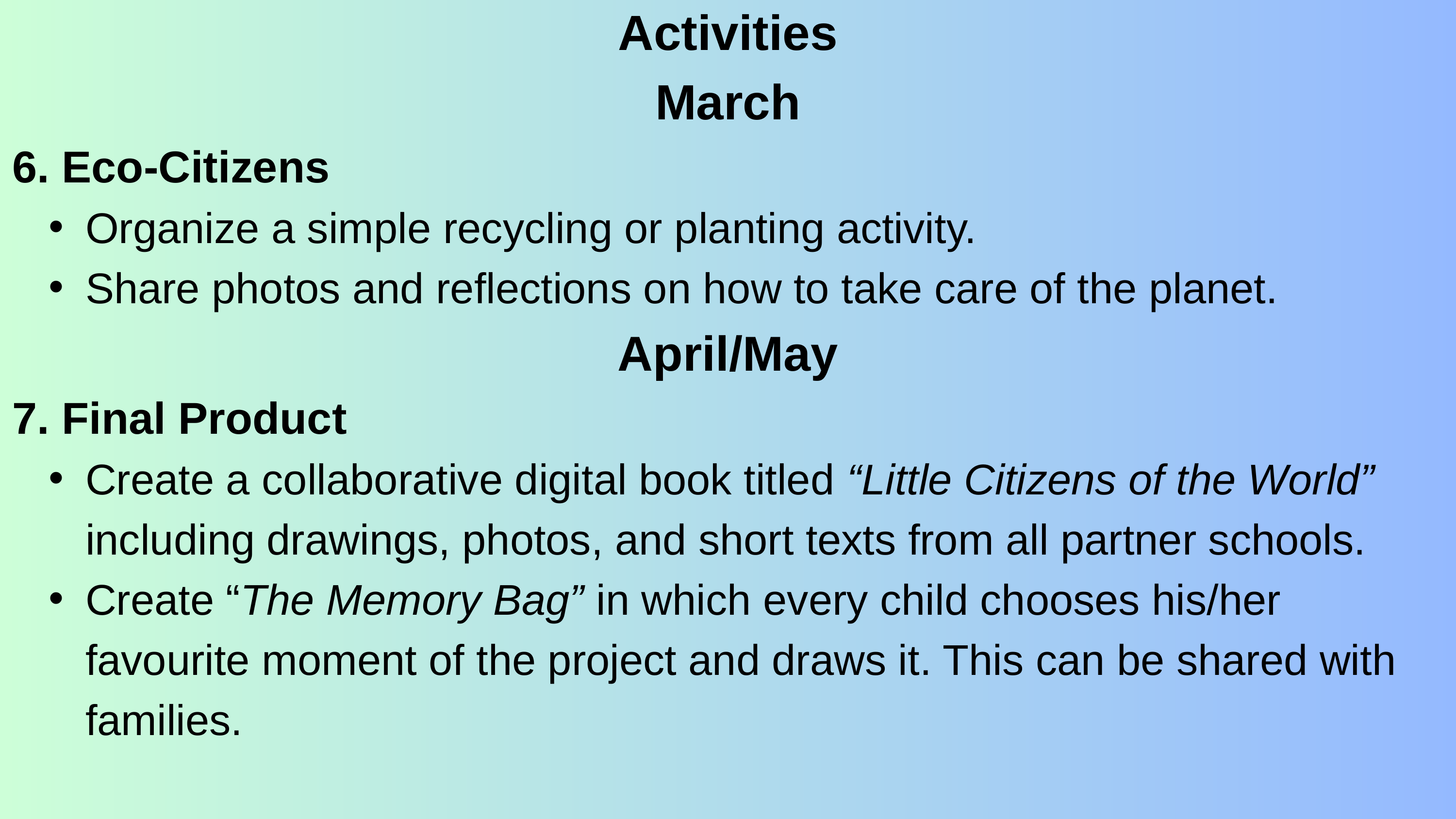

Activities
March
6. Eco-Citizens
Organize a simple recycling or planting activity.
Share photos and reflections on how to take care of the planet.
April/May
7. Final Product
Create a collaborative digital book titled “Little Citizens of the World” including drawings, photos, and short texts from all partner schools.
Create “The Memory Bag” in which every child chooses his/her favourite moment of the project and draws it. This can be shared with families.